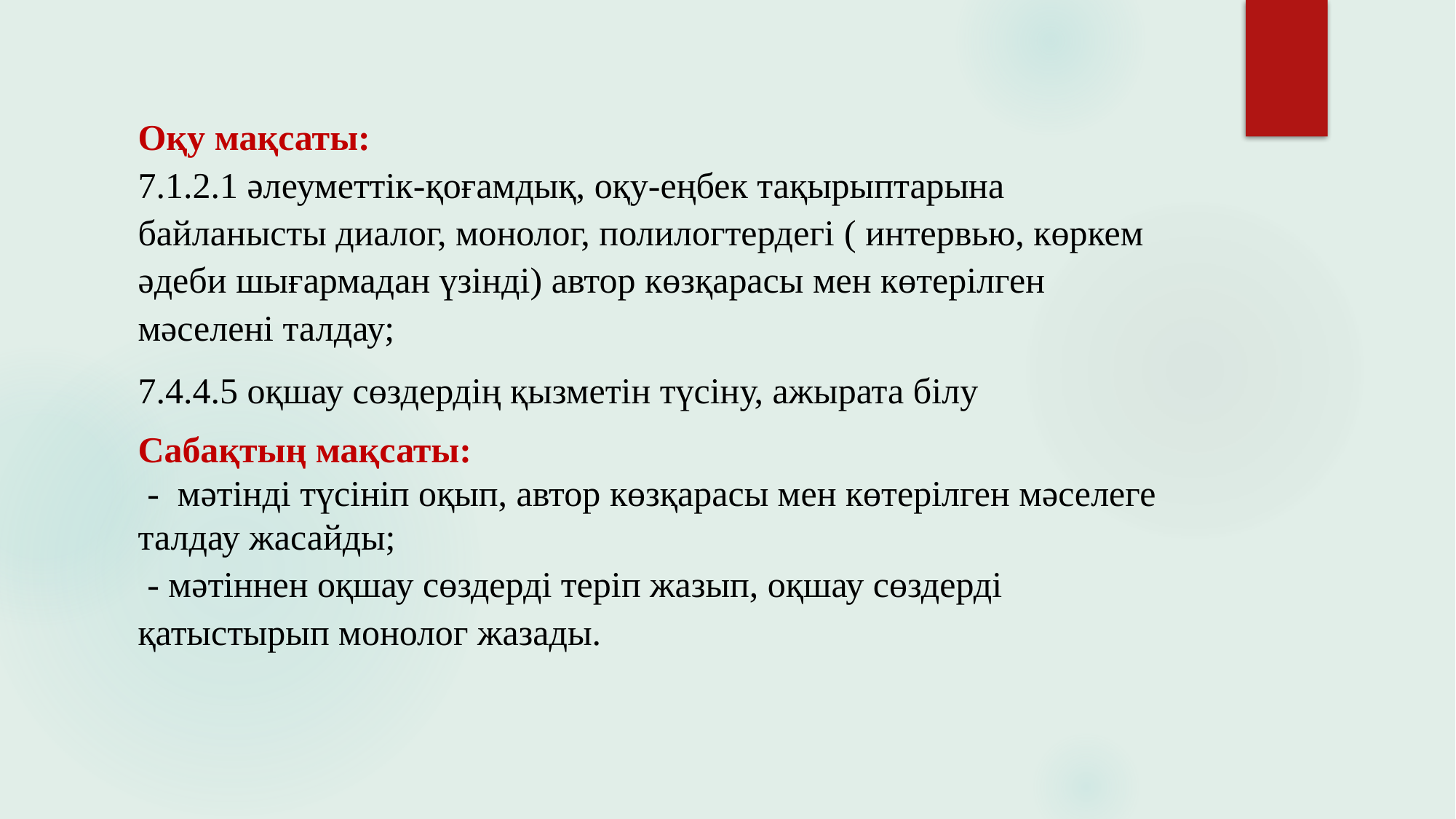

Оқу мақсаты:
7.1.2.1 әлеуметтік-қоғамдық, оқу-еңбек тақырыптарына байланысты диалог, монолог, полилогтердегі ( интервью, көркем әдеби шығармадан үзінді) автор көзқарасы мен көтерілген мәселені талдау;
7.4.4.5 оқшау сөздердің қызметін түсіну, ажырата білу
Сабақтың мақсаты:
 -  мәтінді түсініп оқып, автор көзқарасы мен көтерілген мәселеге талдау жасайды;
 - мәтіннен оқшау сөздерді теріп жазып, оқшау сөздерді қатыстырып монолог жазады.